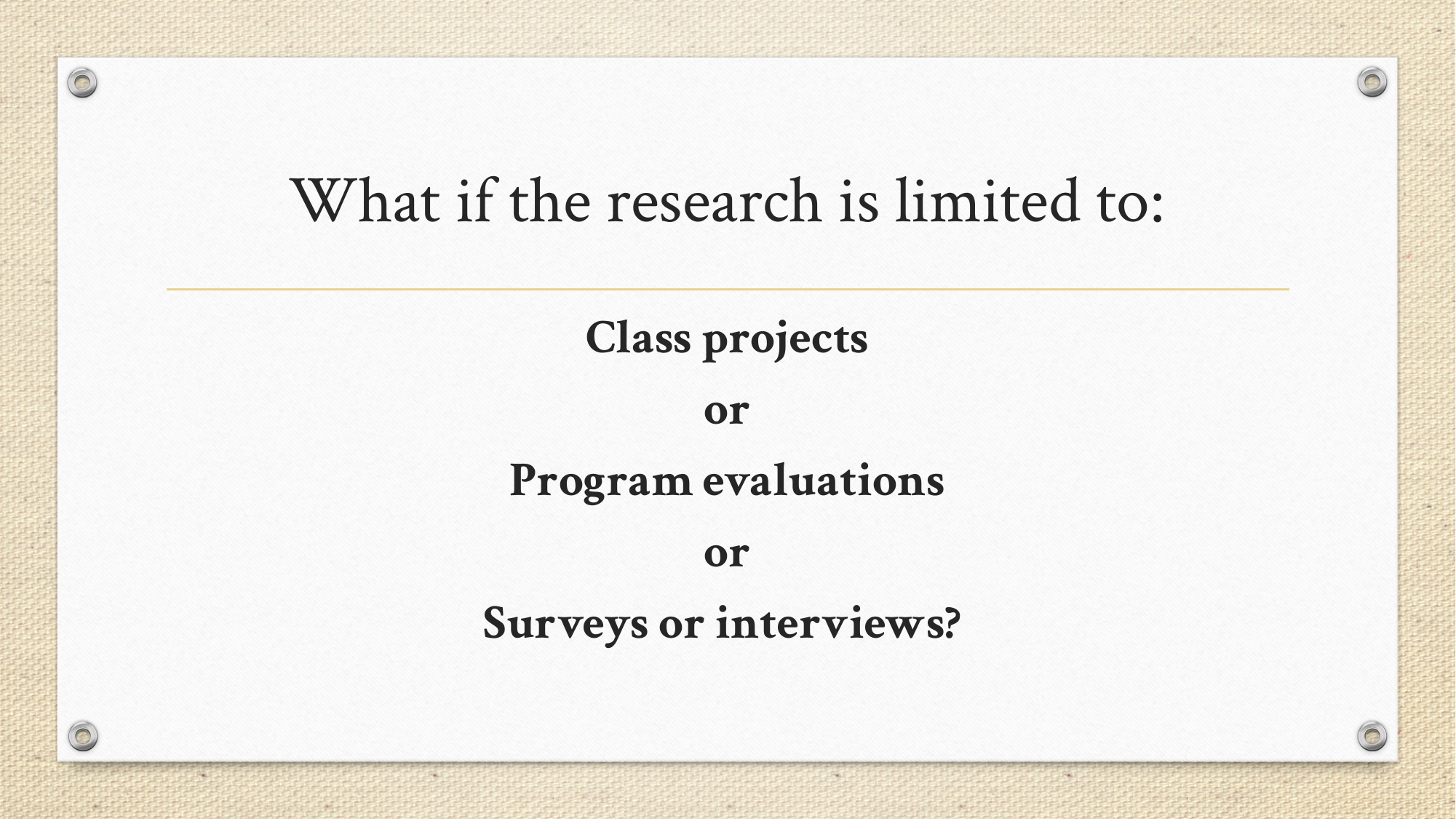

# What if the research is limited to:
Class projects
or
Program evaluations
or
Surveys or interviews?